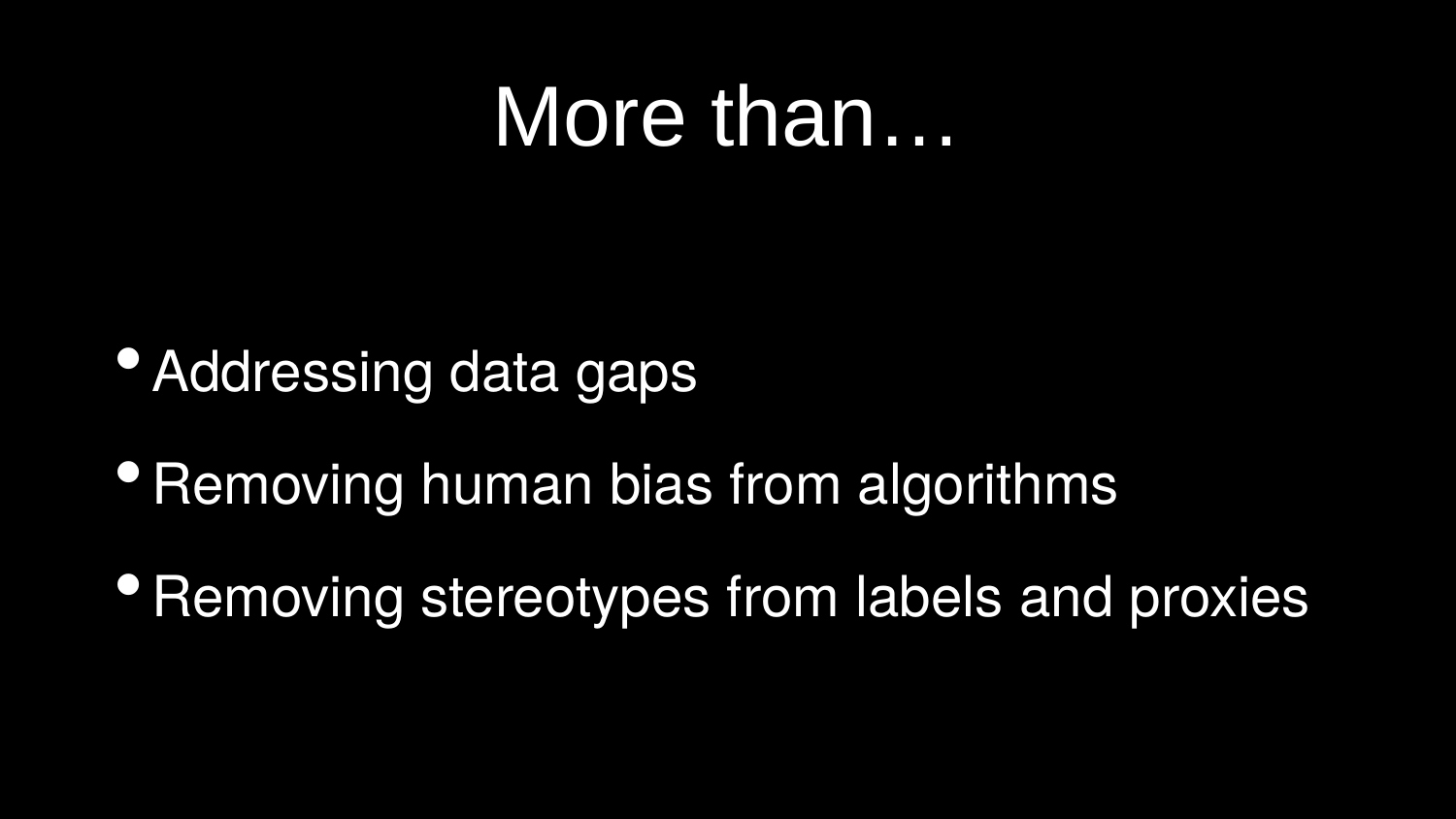

# More than…
Addressing data gaps
Removing human bias from algorithms
Removing stereotypes from labels and proxies